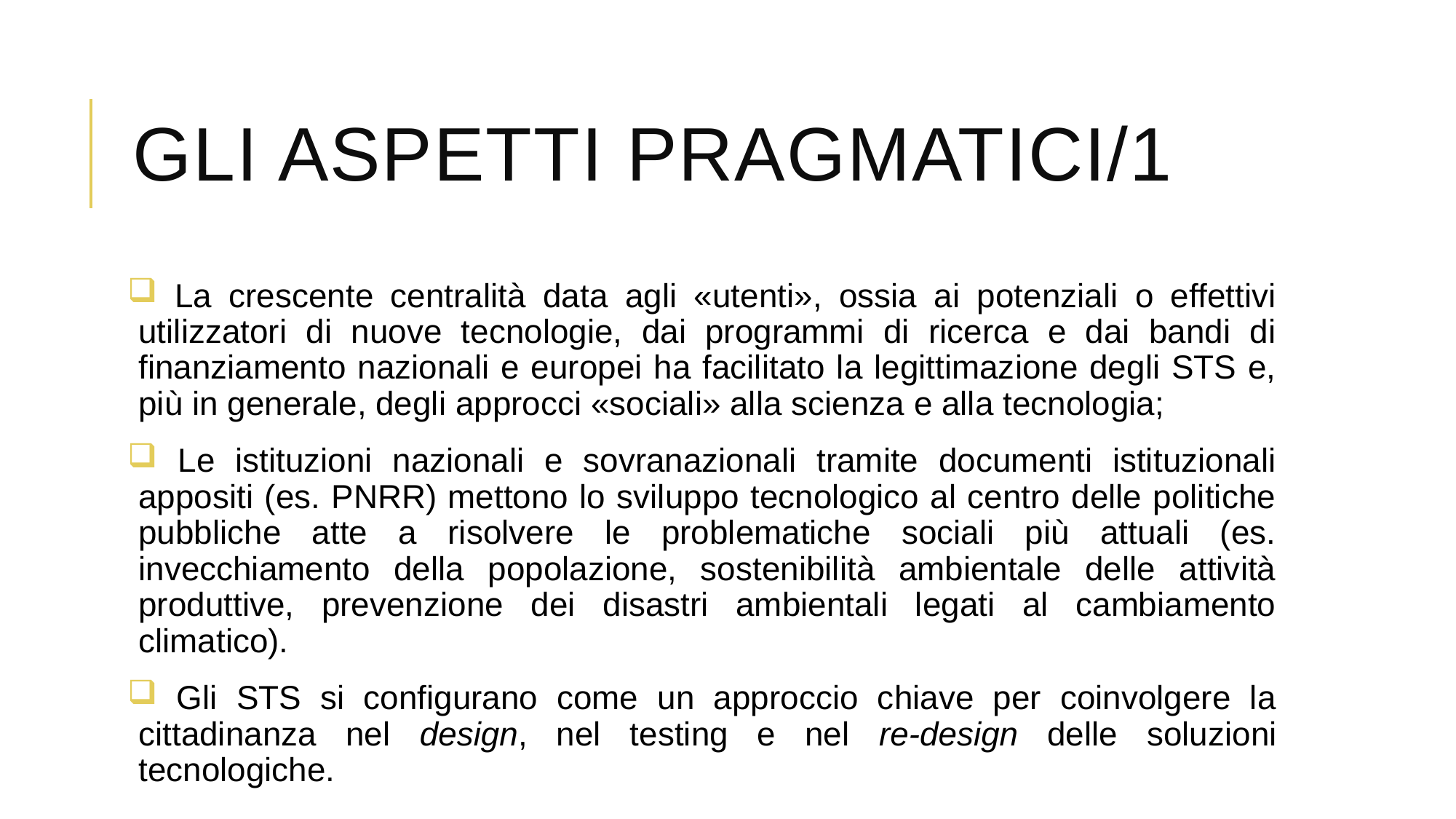

# GLI ASPETTI pragmatici/1
 La crescente centralità data agli «utenti», ossia ai potenziali o effettivi utilizzatori di nuove tecnologie, dai programmi di ricerca e dai bandi di finanziamento nazionali e europei ha facilitato la legittimazione degli STS e, più in generale, degli approcci «sociali» alla scienza e alla tecnologia;
 Le istituzioni nazionali e sovranazionali tramite documenti istituzionali appositi (es. PNRR) mettono lo sviluppo tecnologico al centro delle politiche pubbliche atte a risolvere le problematiche sociali più attuali (es. invecchiamento della popolazione, sostenibilità ambientale delle attività produttive, prevenzione dei disastri ambientali legati al cambiamento climatico).
 Gli STS si configurano come un approccio chiave per coinvolgere la cittadinanza nel design, nel testing e nel re-design delle soluzioni tecnologiche.